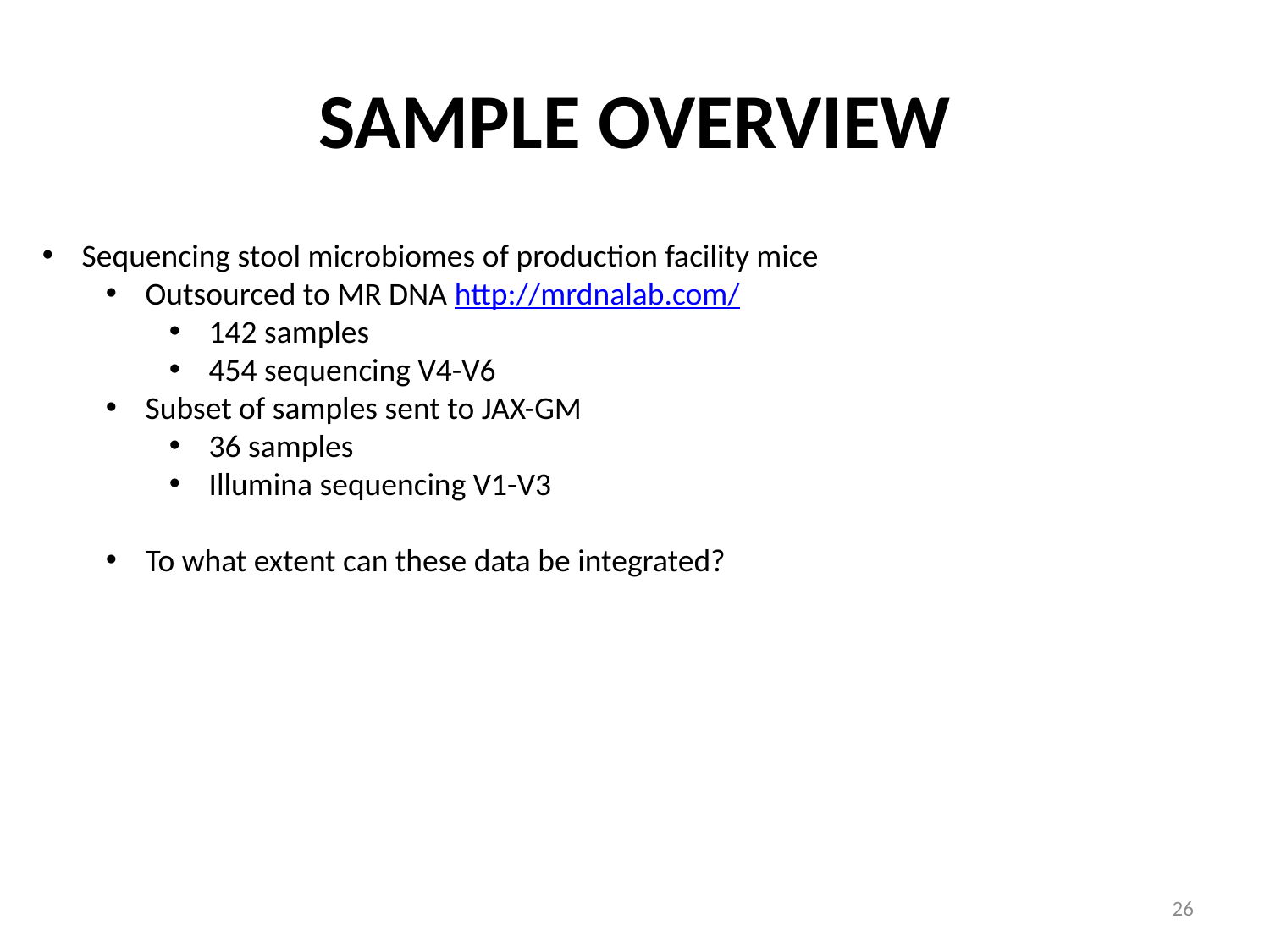

# SAMPLE OVERVIEW
Sequencing stool microbiomes of production facility mice
Outsourced to MR DNA http://mrdnalab.com/
142 samples
454 sequencing V4-V6
Subset of samples sent to JAX-GM
36 samples
Illumina sequencing V1-V3

To what extent can these data be integrated?

26